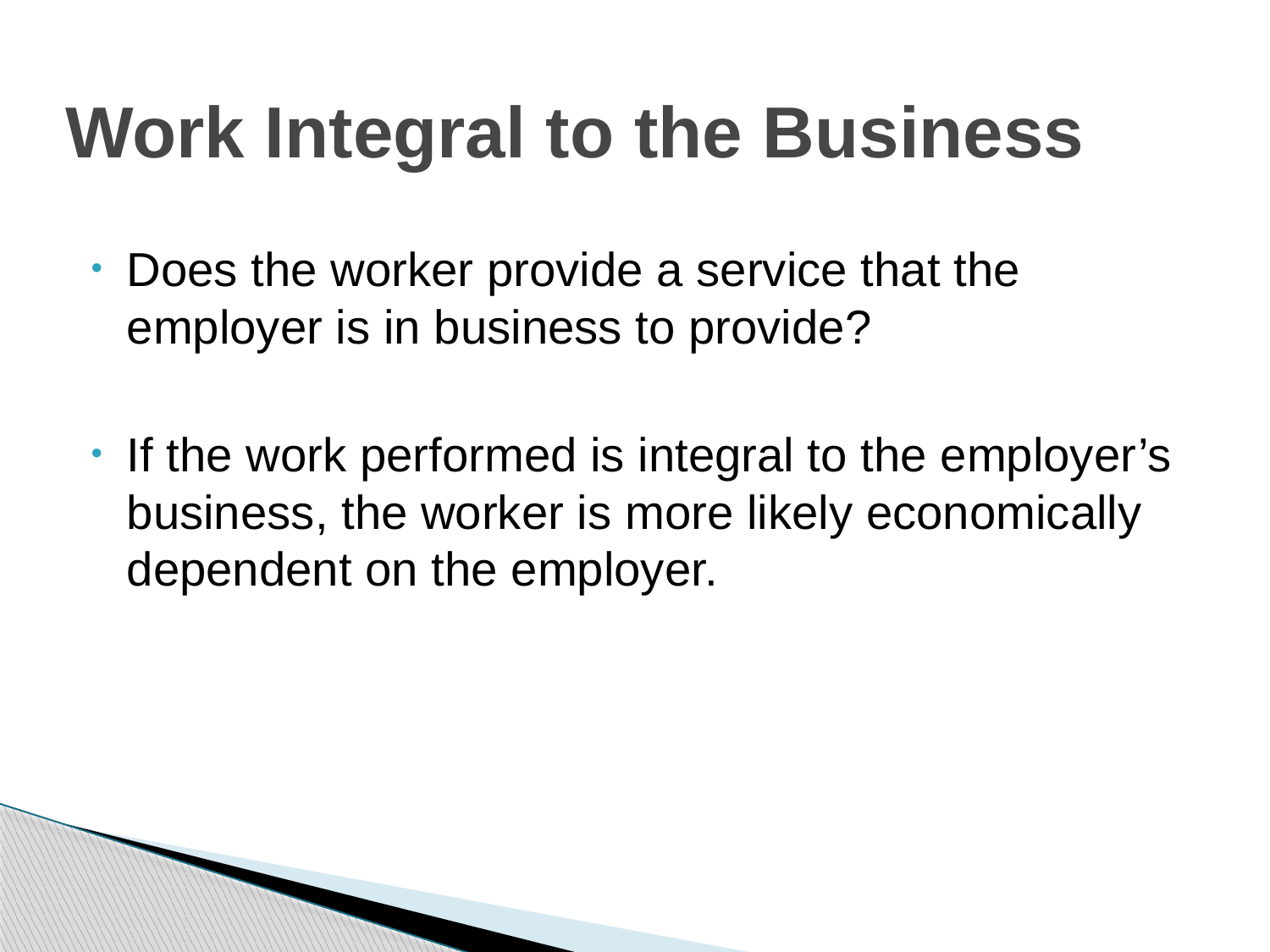

# Work Integral to the Business
Does the worker provide a service that the employer is in business to provide?

If the work performed is integral to the employer’s business, the worker is more likely economically dependent on the employer.